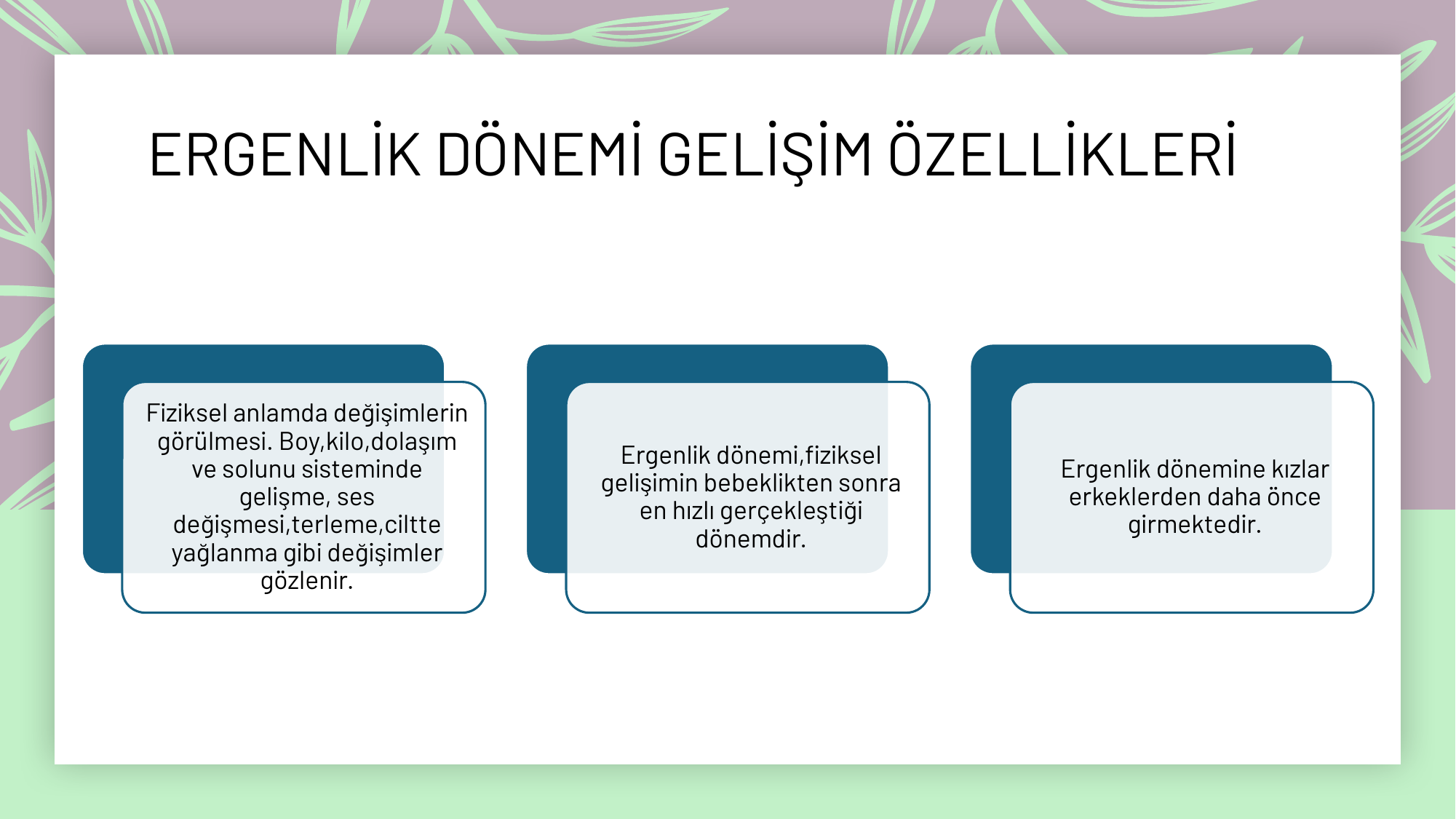

# ERGENLİK DÖNEMİ GELİŞİM ÖZELLİKLERİ
Fiziksel anlamda değişimlerin görülmesi. Boy,kilo,dolaşım ve solunu sisteminde gelişme, ses değişmesi,terleme,ciltte yağlanma gibi değişimler gözlenir.
Ergenlik dönemi,fiziksel gelişimin bebeklikten sonra en hızlı gerçekleştiği dönemdir.
Ergenlik dönemine kızlar erkeklerden daha önce girmektedir.